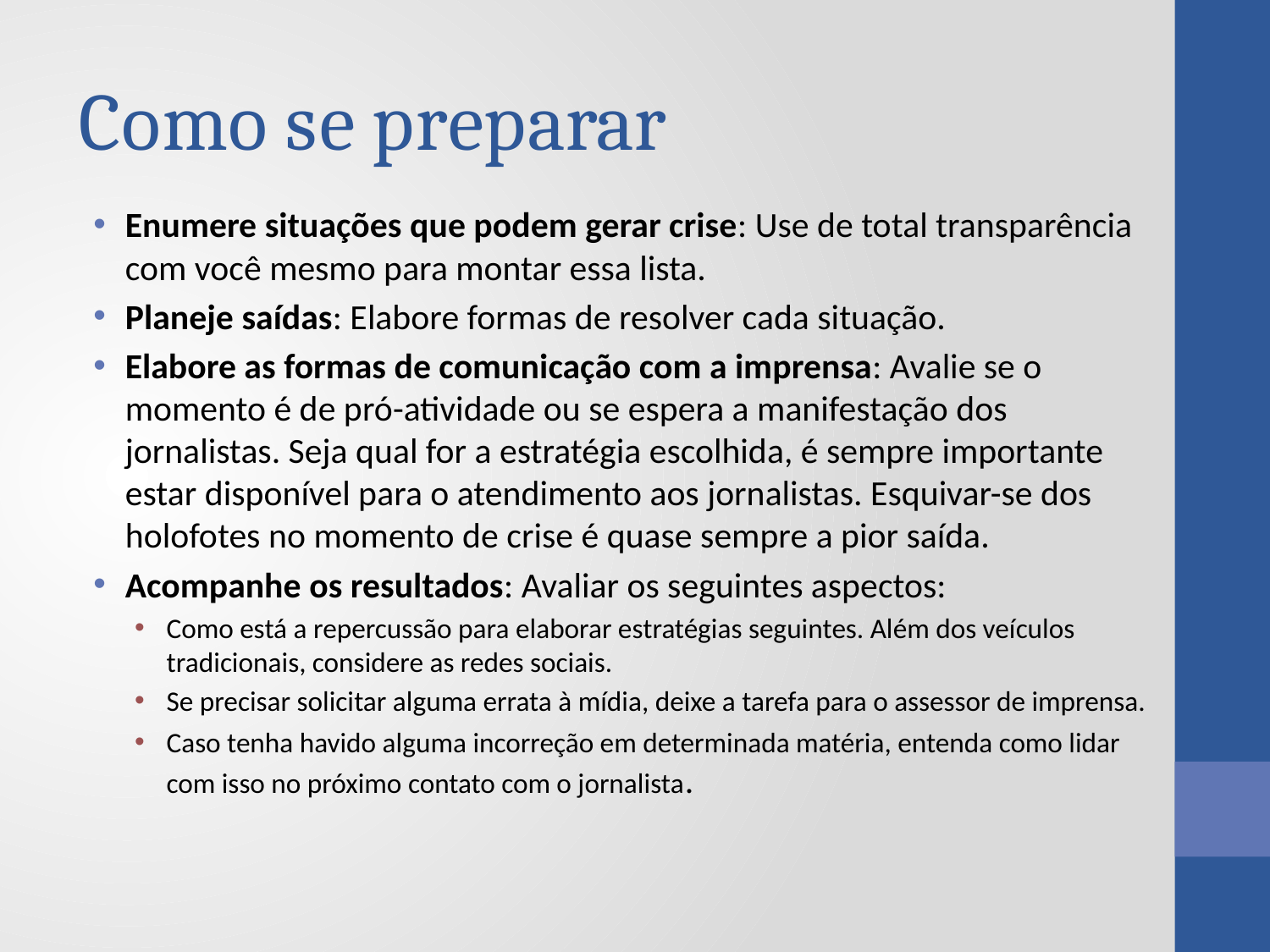

# Como se preparar
Enumere situações que podem gerar crise: Use de total transparência com você mesmo para montar essa lista.
Planeje saídas: Elabore formas de resolver cada situação.
Elabore as formas de comunicação com a imprensa: Avalie se o momento é de pró-atividade ou se espera a manifestação dos jornalistas. Seja qual for a estratégia escolhida, é sempre importante estar disponível para o atendimento aos jornalistas. Esquivar-se dos holofotes no momento de crise é quase sempre a pior saída.
Acompanhe os resultados: Avaliar os seguintes aspectos:
Como está a repercussão para elaborar estratégias seguintes. Além dos veículos tradicionais, considere as redes sociais.
Se precisar solicitar alguma errata à mídia, deixe a tarefa para o assessor de imprensa.
Caso tenha havido alguma incorreção em determinada matéria, entenda como lidar com isso no próximo contato com o jornalista.